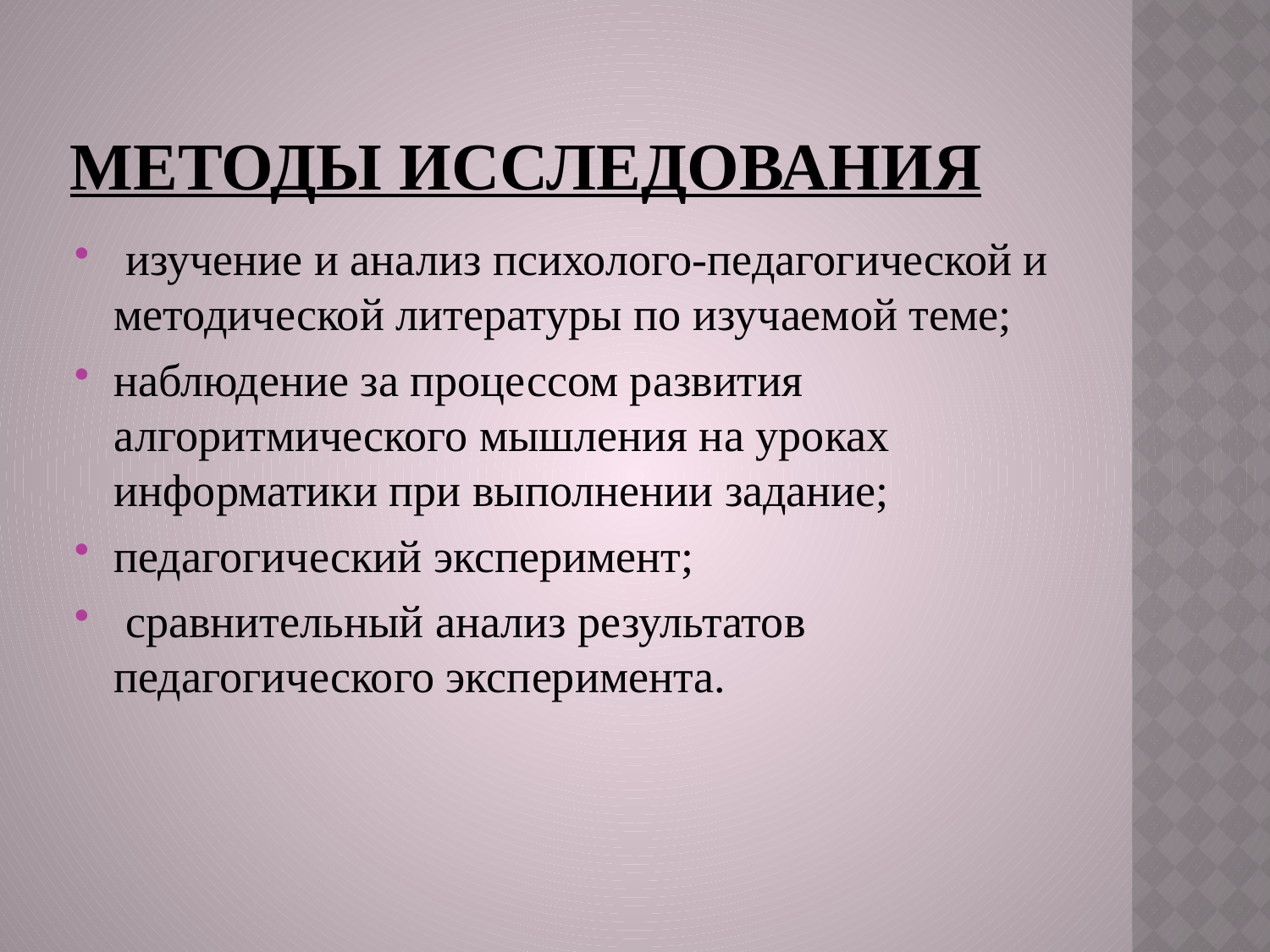

# Методы исследования
 изучение и анализ психолого-педагогической и методической литературы по изучаемой теме;
наблюдение за процессом развития алгоритмического мышления на уроках информатики при выполнении задание;
педагогический эксперимент;
 сравнительный анализ результатов педагогического эксперимента.